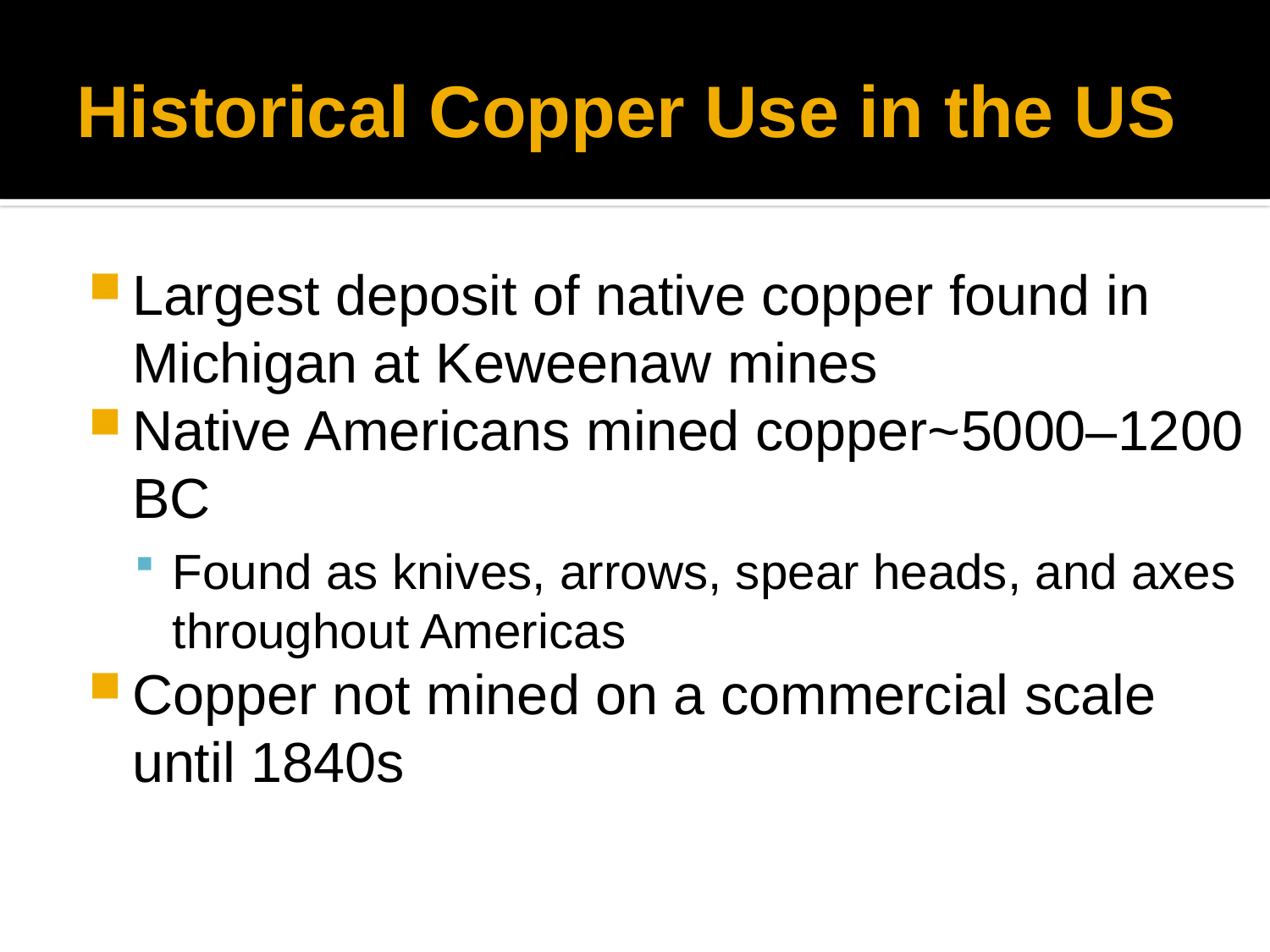

# Historical Copper Use in the US
Largest deposit of native copper found in Michigan at Keweenaw mines
Native Americans mined copper~5000–1200 BC
Found as knives, arrows, spear heads, and axes throughout Americas
Copper not mined on a commercial scale until 1840s